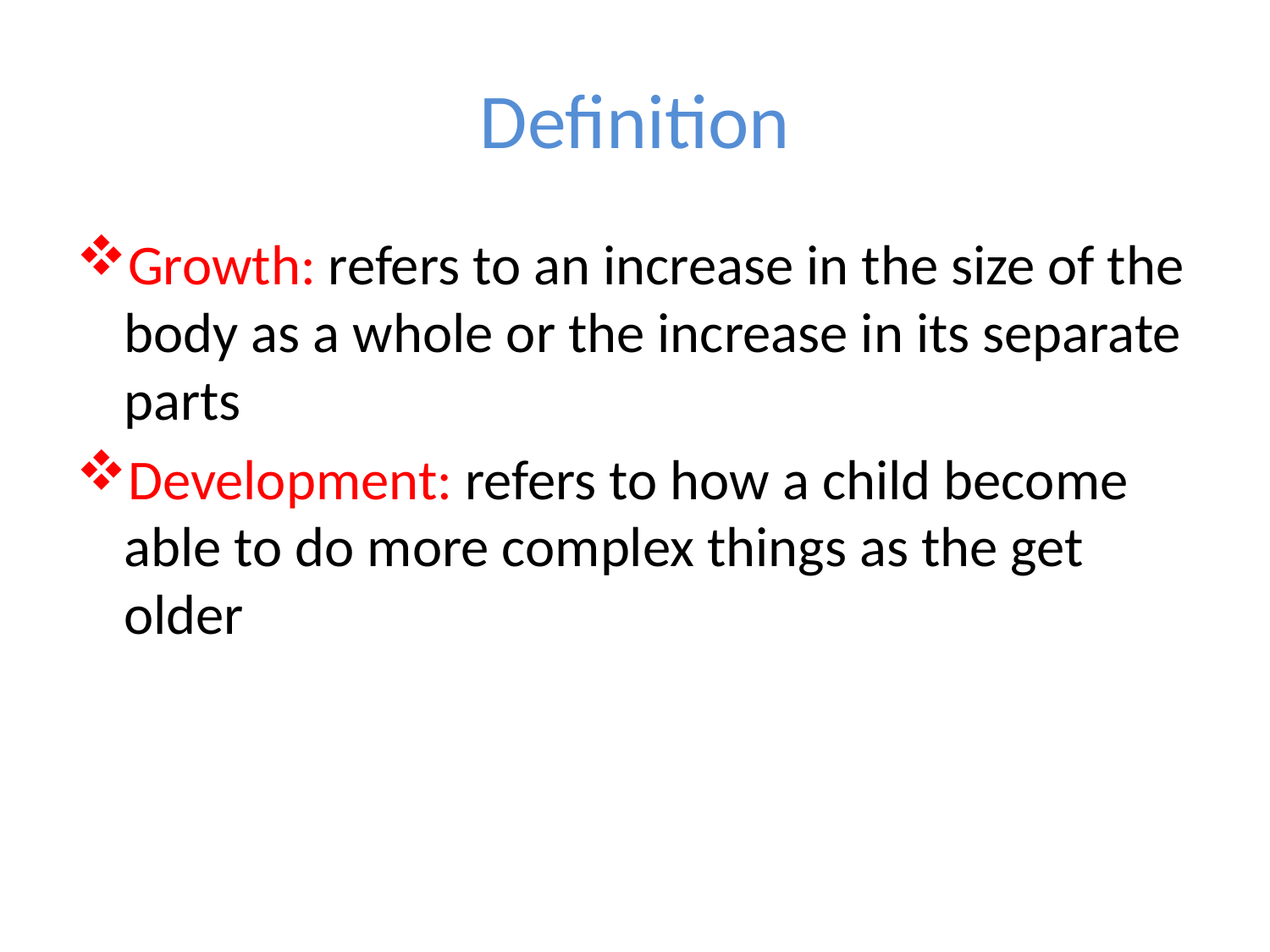

# Definition
Growth: refers to an increase in the size of the body as a whole or the increase in its separate parts
Development: refers to how a child become able to do more complex things as the get older